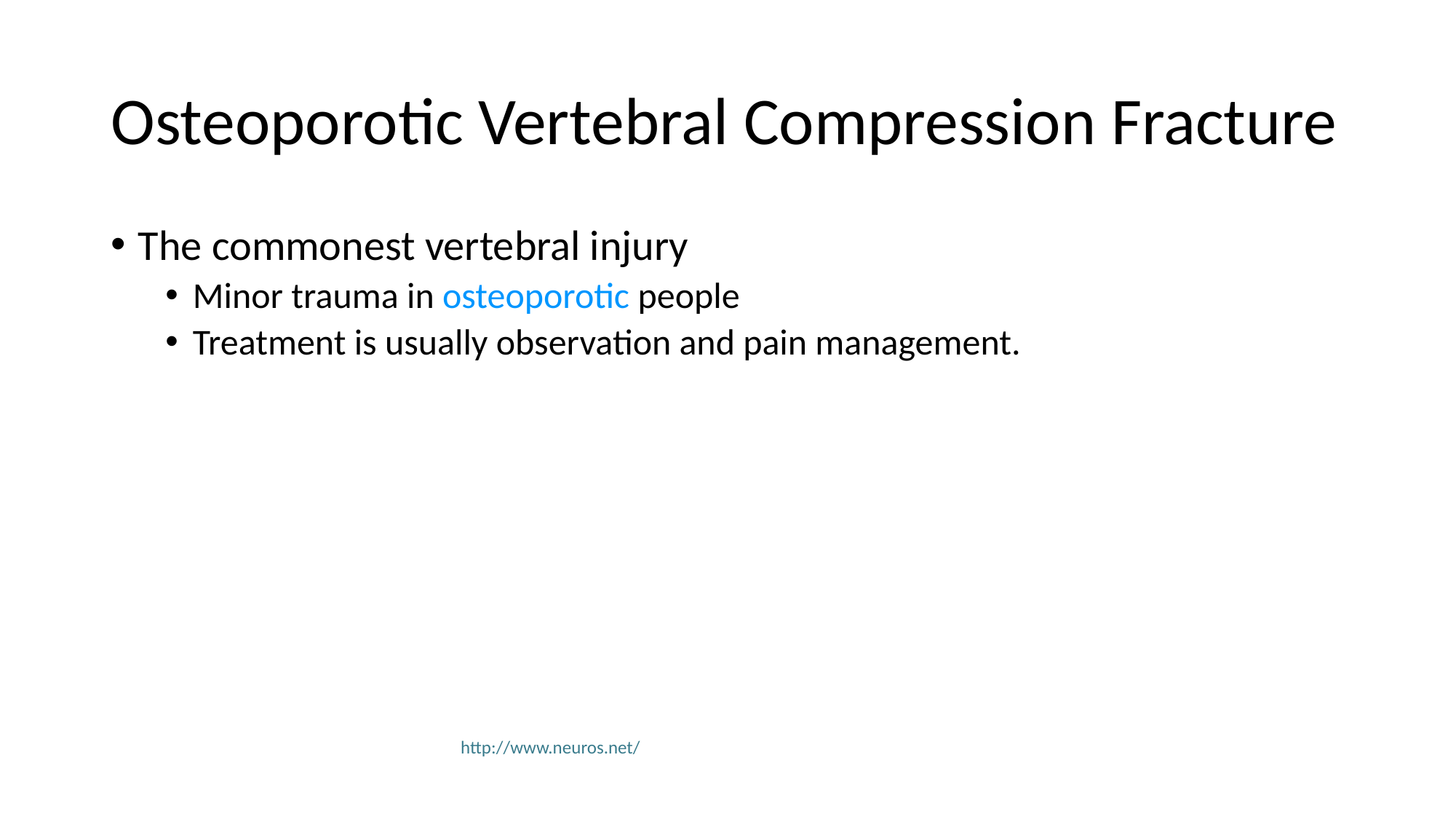

# Osteoporotic Vertebral Compression Fracture
The commonest vertebral injury
Minor trauma in osteoporotic people
Treatment is usually observation and pain management.

http://www.neuros.net/